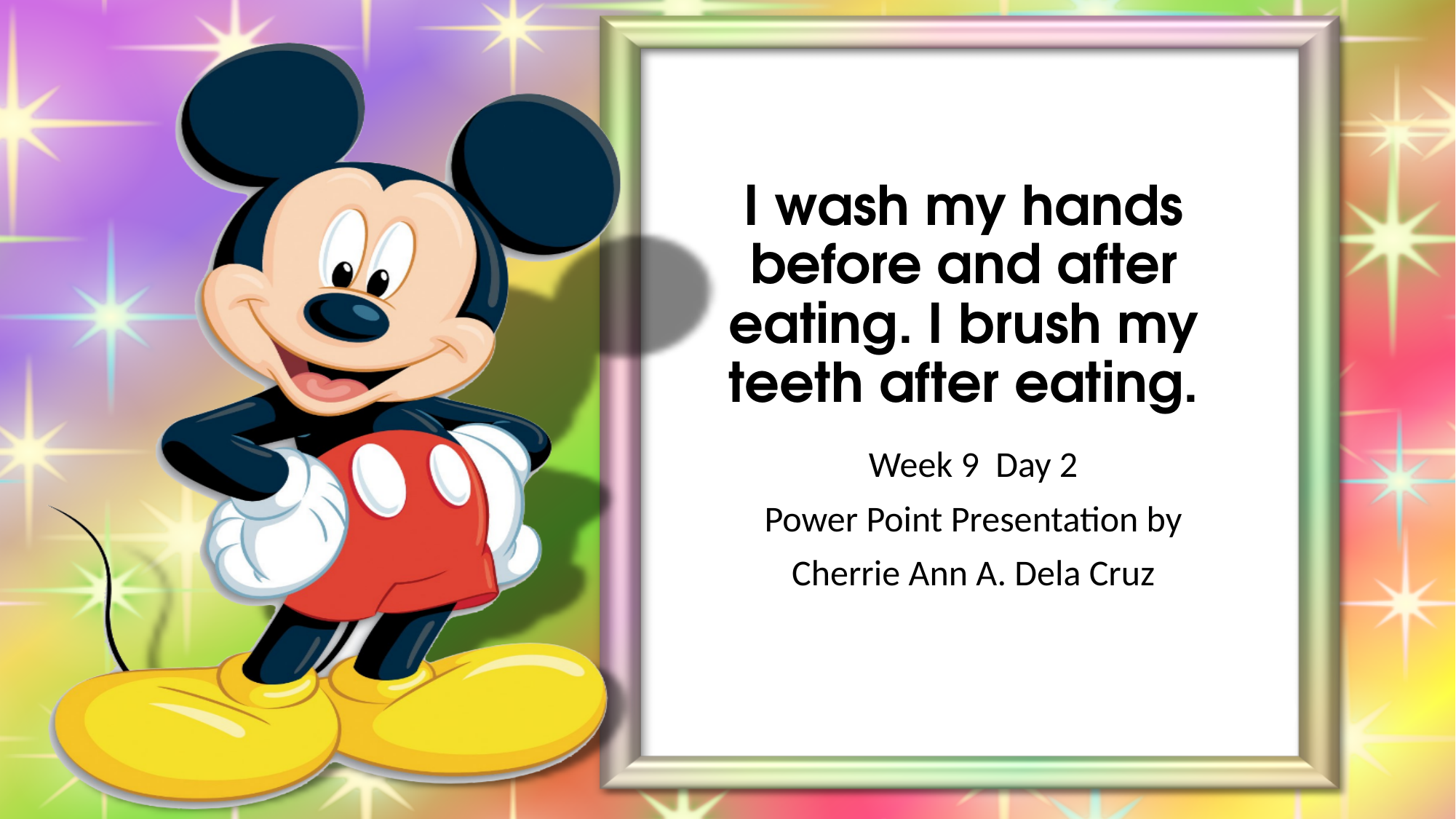

# I wash my hands before and after eating. I brush my teeth after eating.
Week 9  Day 2
Power Point Presentation by
Cherrie Ann A. Dela Cruz